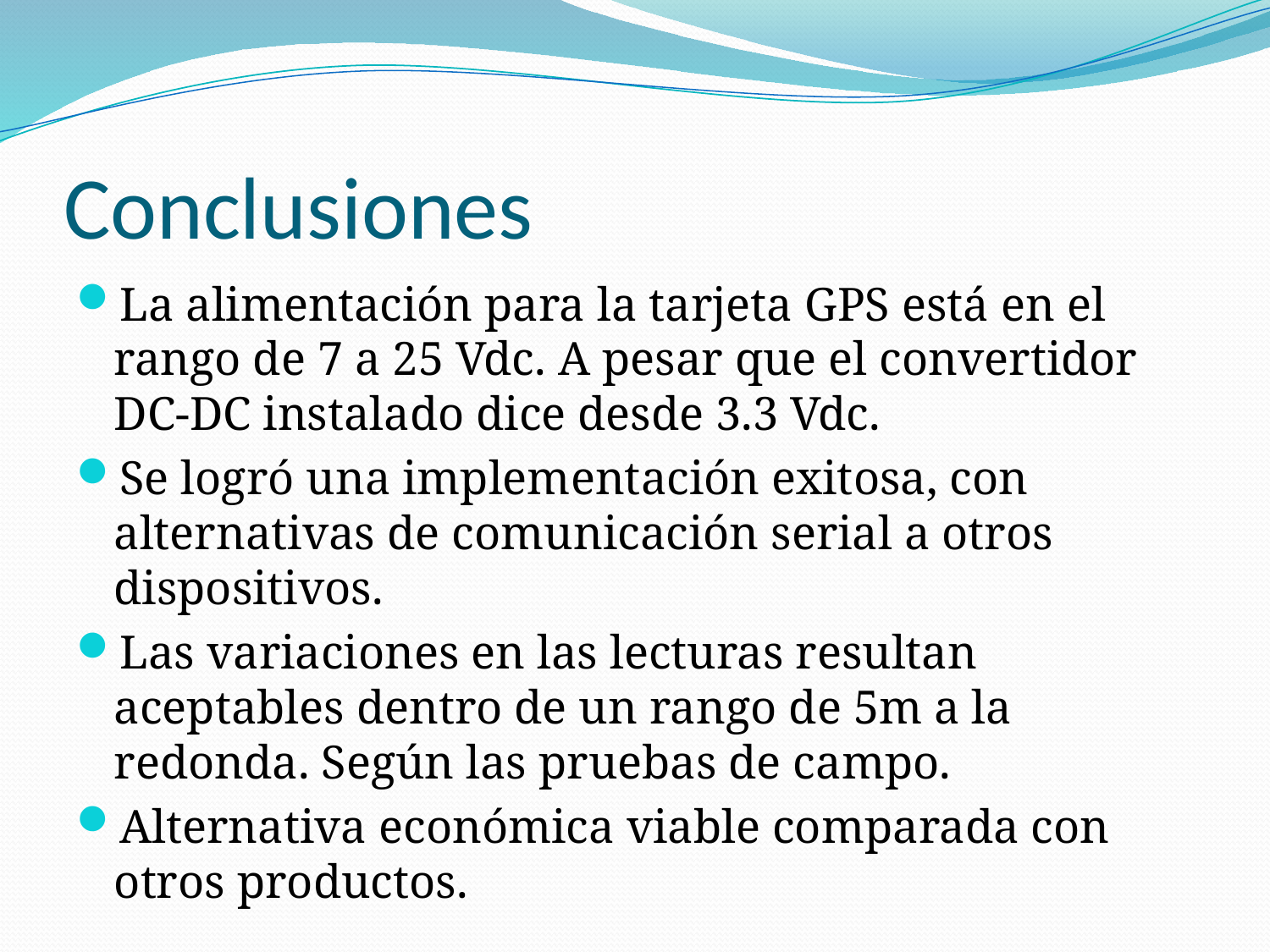

# Conclusiones
La alimentación para la tarjeta GPS está en el rango de 7 a 25 Vdc. A pesar que el convertidor DC-DC instalado dice desde 3.3 Vdc.
Se logró una implementación exitosa, con alternativas de comunicación serial a otros dispositivos.
Las variaciones en las lecturas resultan aceptables dentro de un rango de 5m a la redonda. Según las pruebas de campo.
Alternativa económica viable comparada con otros productos.